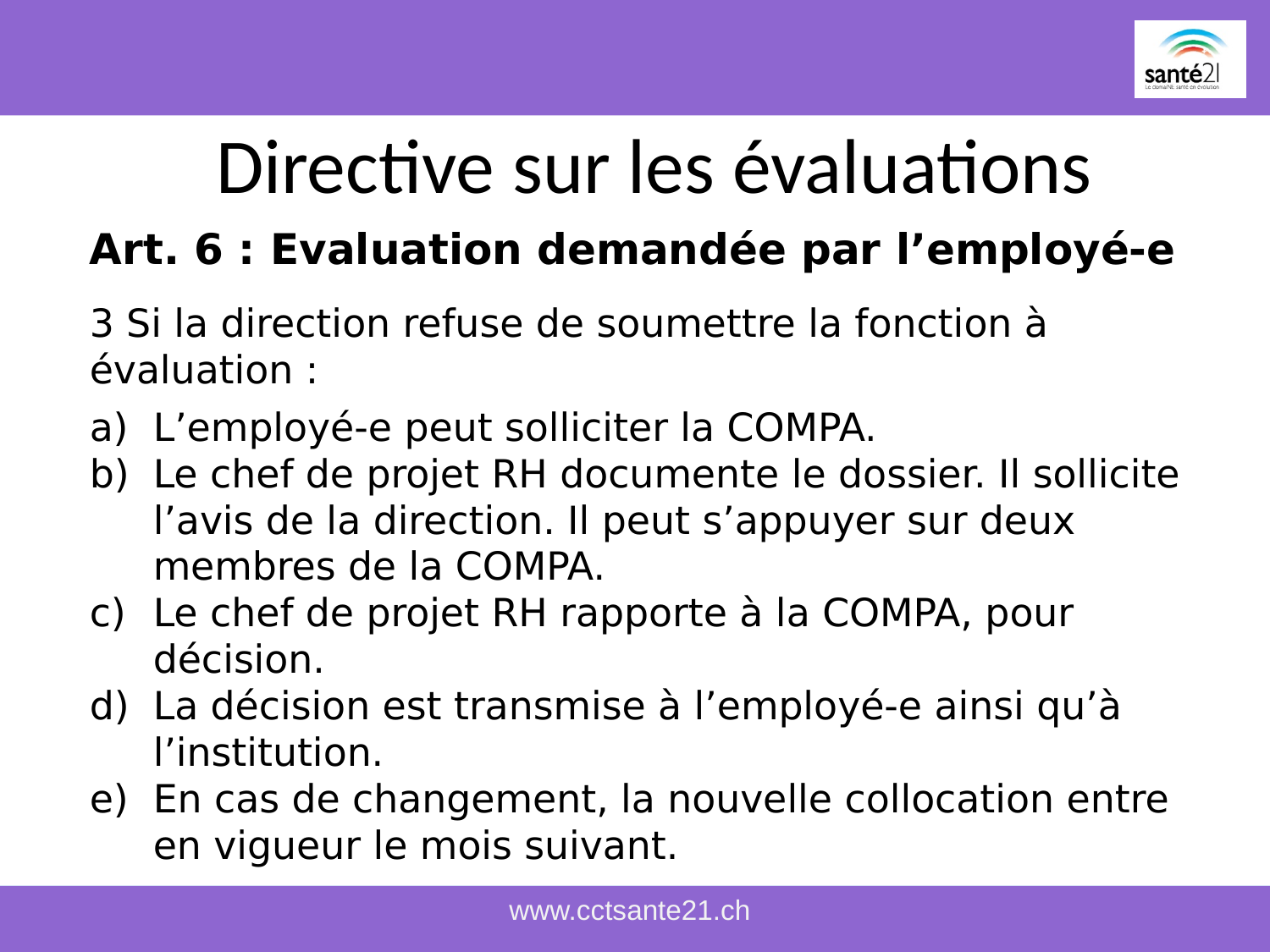

# Directive sur les évaluations
Art. 6 : Evaluation demandée par l’employé-e

3 Si la direction refuse de soumettre la fonction à évaluation :
L’employé-e peut solliciter la COMPA.
Le chef de projet RH documente le dossier. Il sollicite l’avis de la direction. Il peut s’appuyer sur deux membres de la COMPA.
Le chef de projet RH rapporte à la COMPA, pour décision.
La décision est transmise à l’employé-e ainsi qu’à l’institution.
En cas de changement, la nouvelle collocation entre en vigueur le mois suivant.